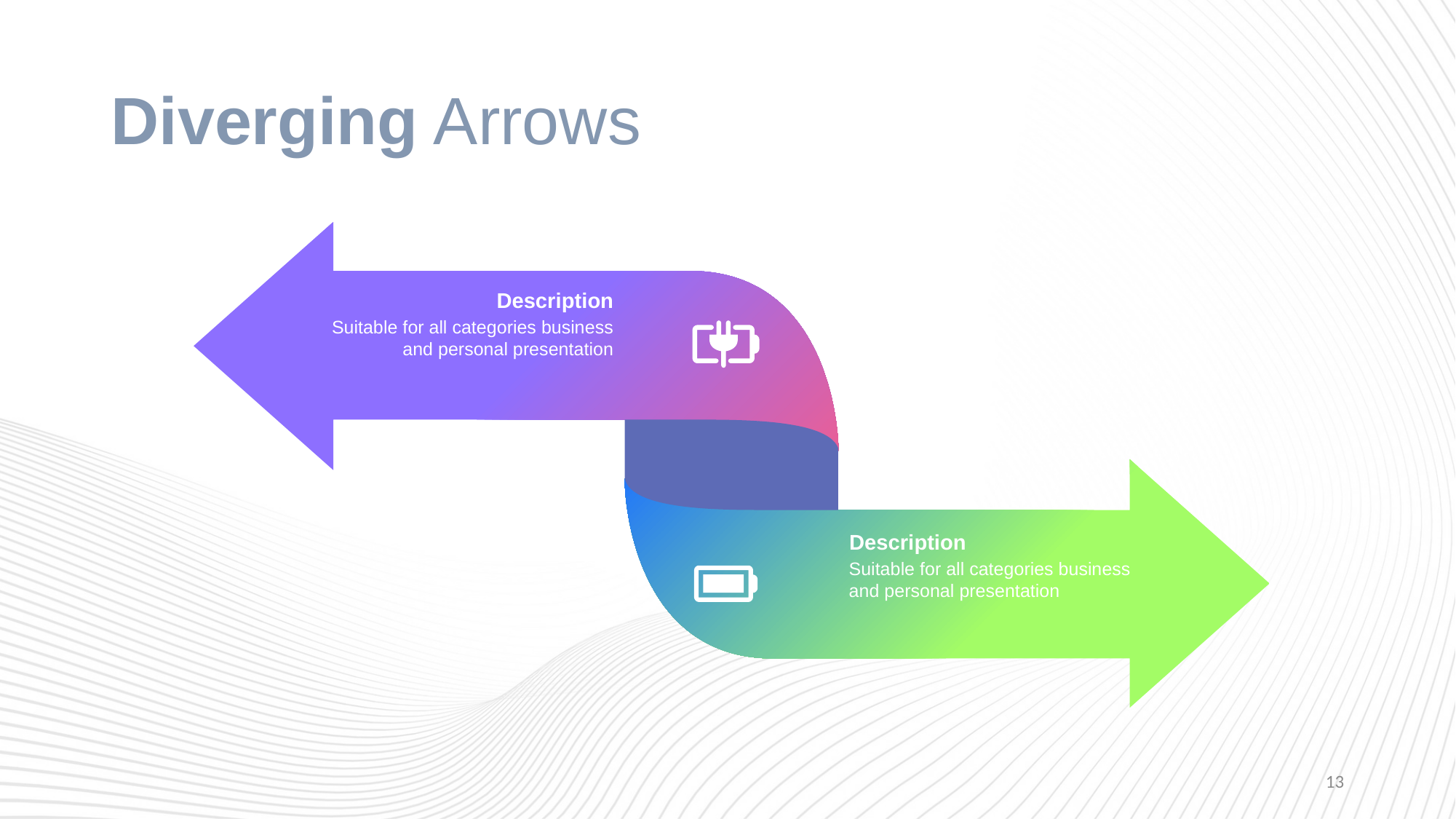

# Diverging Arrows

Description
Suitable for all categories business and personal presentation

Description
Suitable for all categories business and personal presentation

13